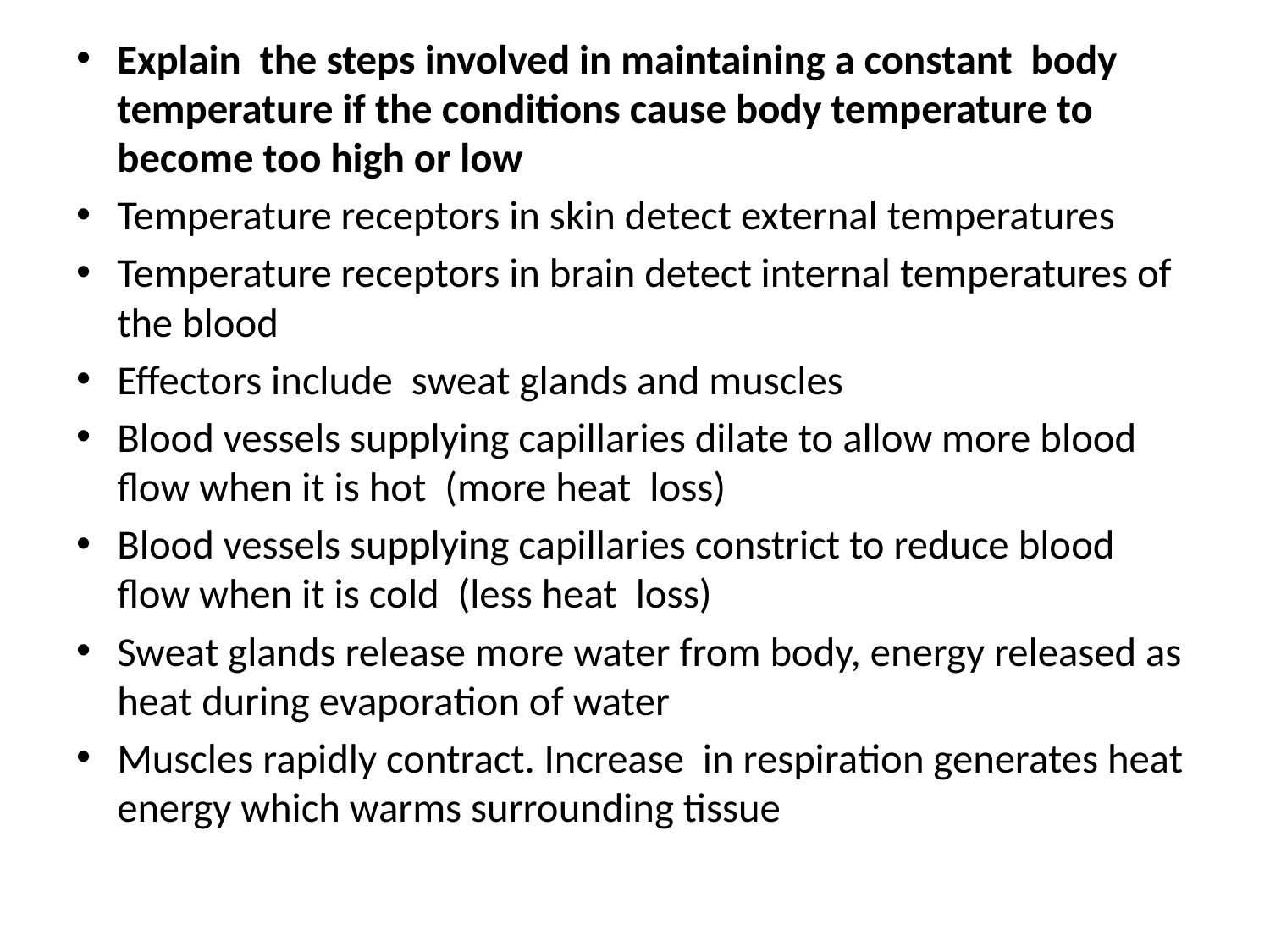

#
Explain  the steps involved in maintaining a constant  body temperature if the conditions cause body temperature to become too high or low
Temperature receptors in skin detect external temperatures
Temperature receptors in brain detect internal temperatures of the blood
Effectors include  sweat glands and muscles
Blood vessels supplying capillaries dilate to allow more blood flow when it is hot  (more heat  loss)
Blood vessels supplying capillaries constrict to reduce blood flow when it is cold  (less heat  loss)
Sweat glands release more water from body, energy released as heat during evaporation of water
Muscles rapidly contract. Increase  in respiration generates heat energy which warms surrounding tissue